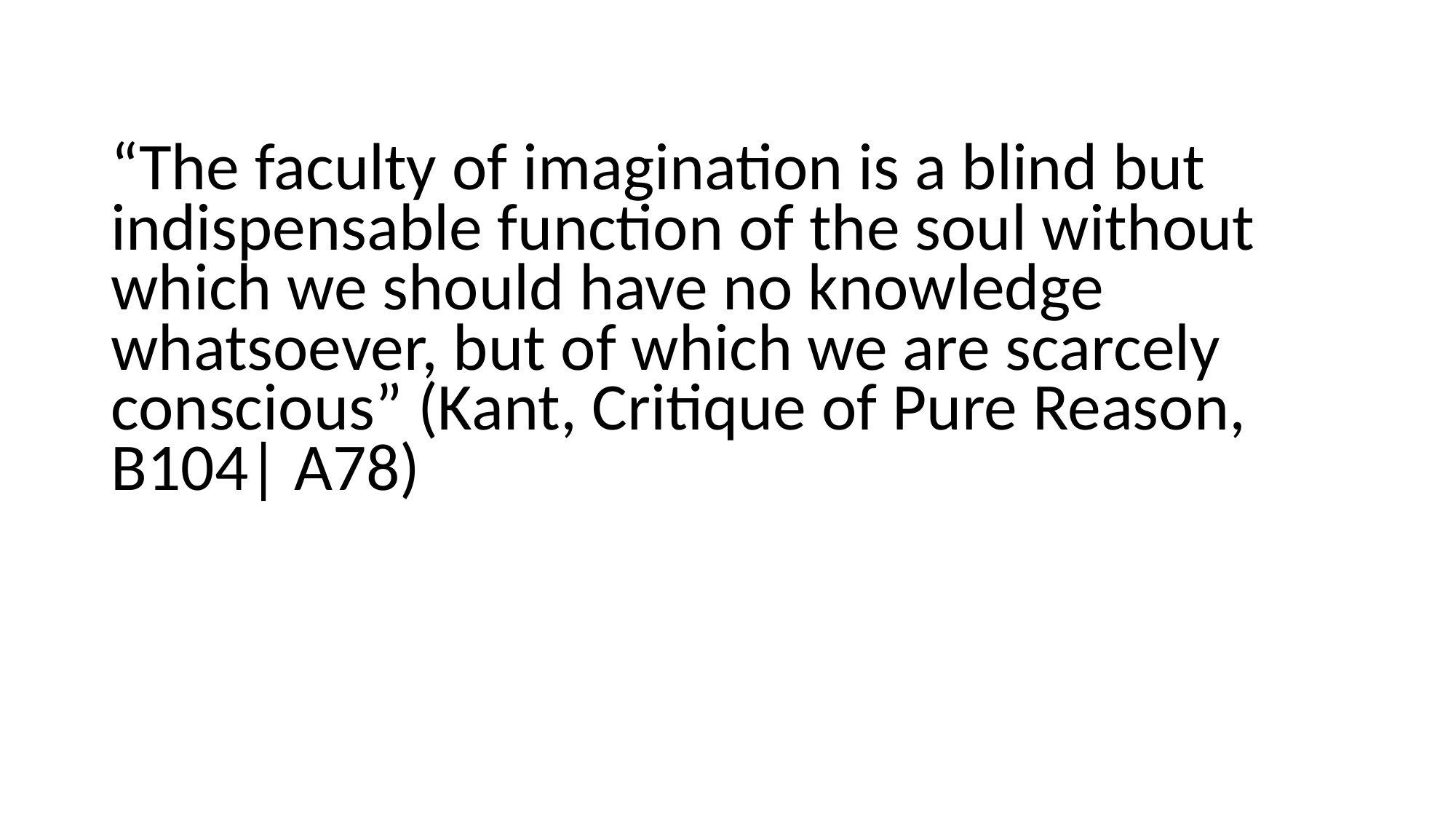

“The faculty of imagination is a blind but indispensable function of the soul without which we should have no knowledge whatsoever, but of which we are scarcely conscious” (Kant, Critique of Pure Reason, B104| A78)